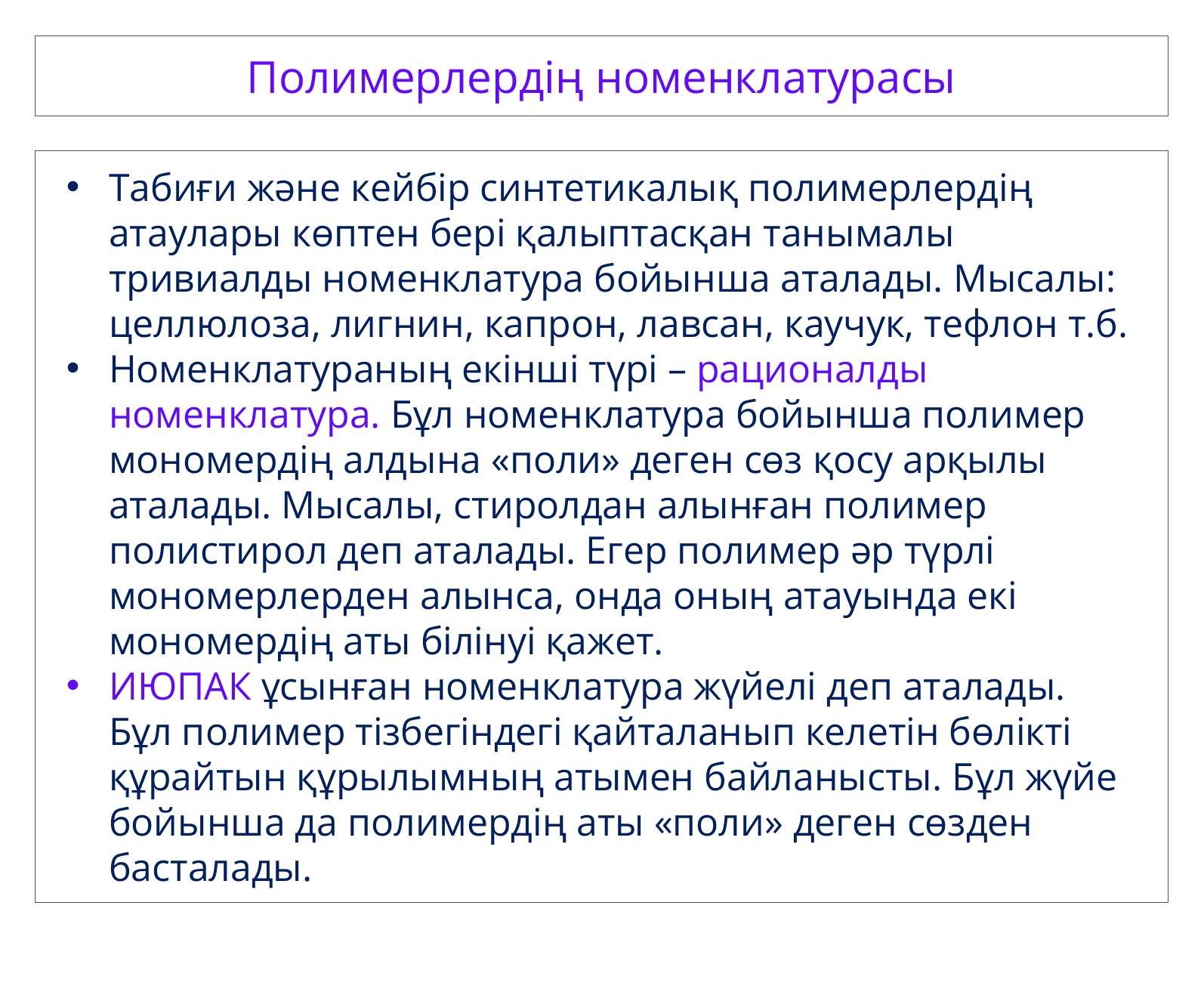

Полимерлердің номенклатурасы
Табиғи және кейбір синтетикалық полимерлердің атаулары көптен бері қалыптасқан танымалы тривиалды номенклатура бойынша аталады. Мысалы: целлюлоза, лигнин, капрон, лавсан, каучук, тефлон т.б.
Номенклатураның екінші түрі – рационалды номенклатура. Бұл номенклатура бойынша полимер мономердің алдына «поли» деген сөз қосу арқылы аталады. Мысалы, стиролдан алынған полимер полистирол деп аталады. Егер полимер әр түрлі мономерлерден алынса, онда оның атауында екі мономердің аты білінуі қажет.
ИЮПАК ұсынған номенклатура жүйелі деп аталады. Бұл полимер тізбегіндегі қайталанып келетін бөлікті құрайтын құрылымның атымен байланысты. Бұл жүйе бойынша да полимердің аты «поли» деген сөзден басталады.